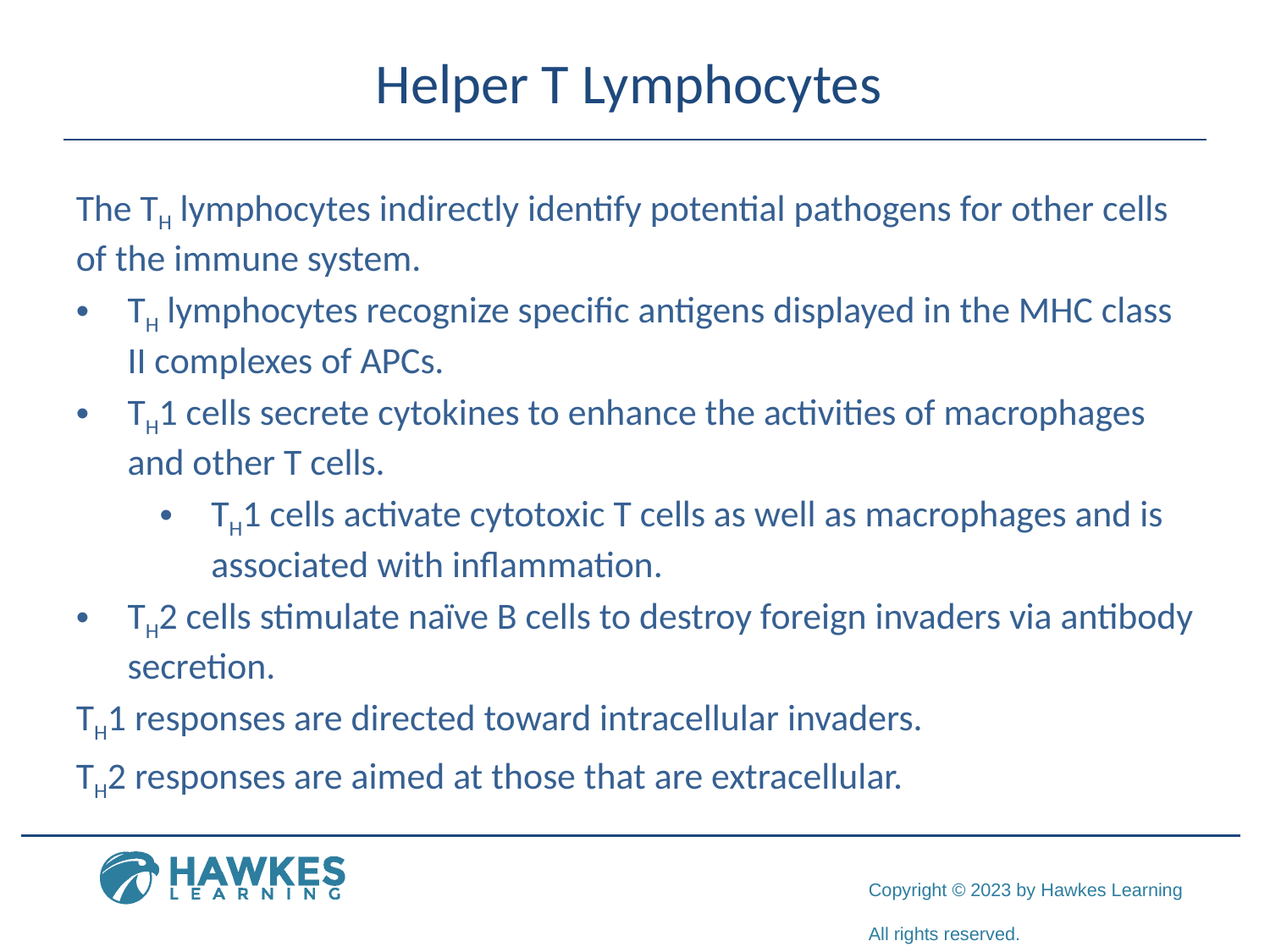

# Helper T Lymphocytes
The TH lymphocytes indirectly identify potential pathogens for other cells of the immune system.
TH lymphocytes recognize specific antigens displayed in the MHC class II complexes of APCs.
TH1 cells secrete cytokines to enhance the activities of macrophages and other T cells.
TH1 cells activate cytotoxic T cells as well as macrophages and is associated with inflammation.
TH2 cells stimulate naïve B cells to destroy foreign invaders via antibody secretion.
TH1 responses are directed toward intracellular invaders.
TH2 responses are aimed at those that are extracellular.